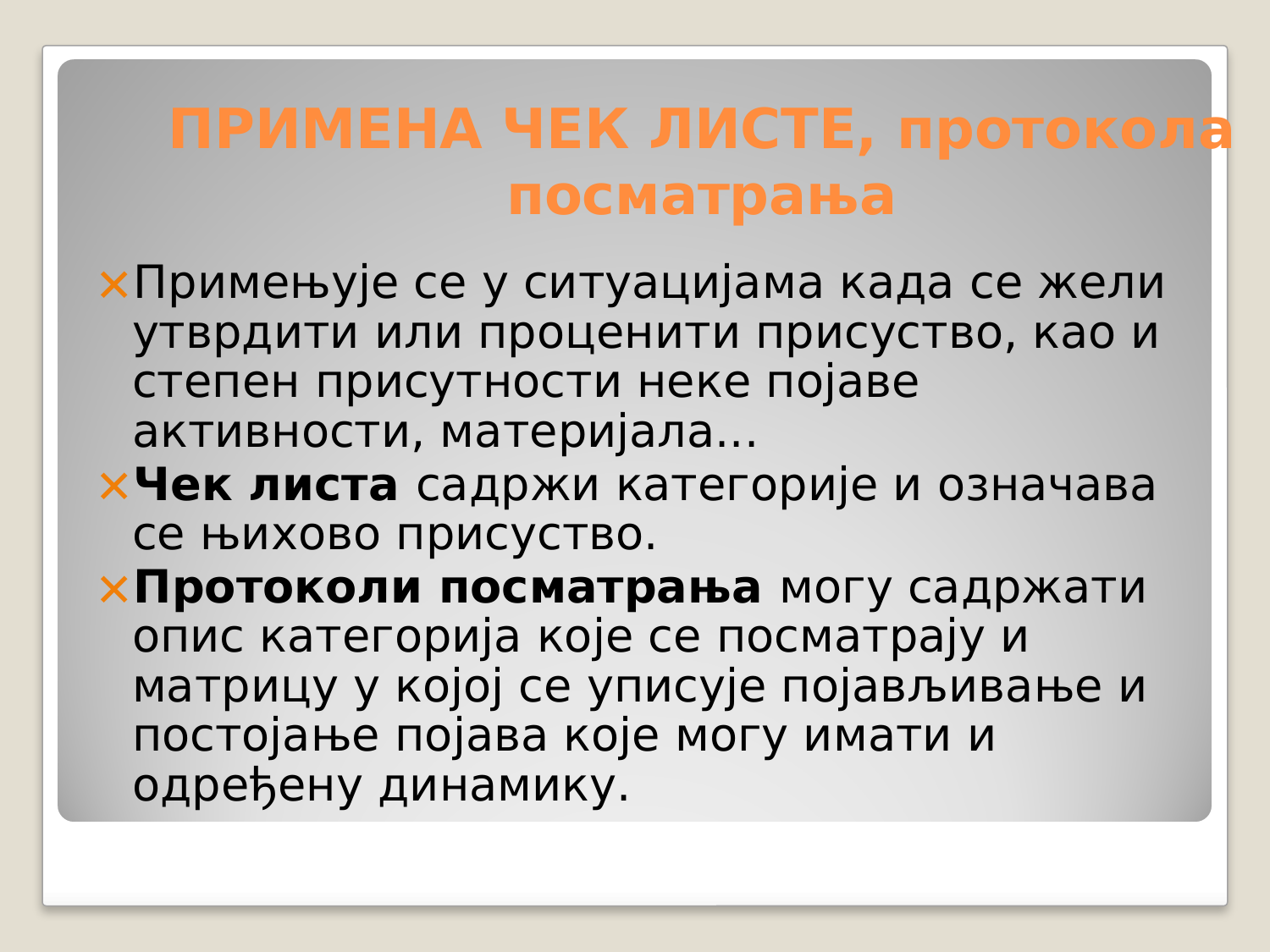

# ПРИМЕНА ЧЕК ЛИСТЕ, протокола посматрања
Примењује се у ситуацијама када се жели утврдити или проценити присуство, као и степен присутности неке појаве активности, материјала...
Чек листа садржи категорије и означава се њихово присуство.
Протоколи посматрања могу садржати опис категорија које се посматрају и матрицу у којој се уписује појављивање и постојање појава које могу имати и одређену динамику.